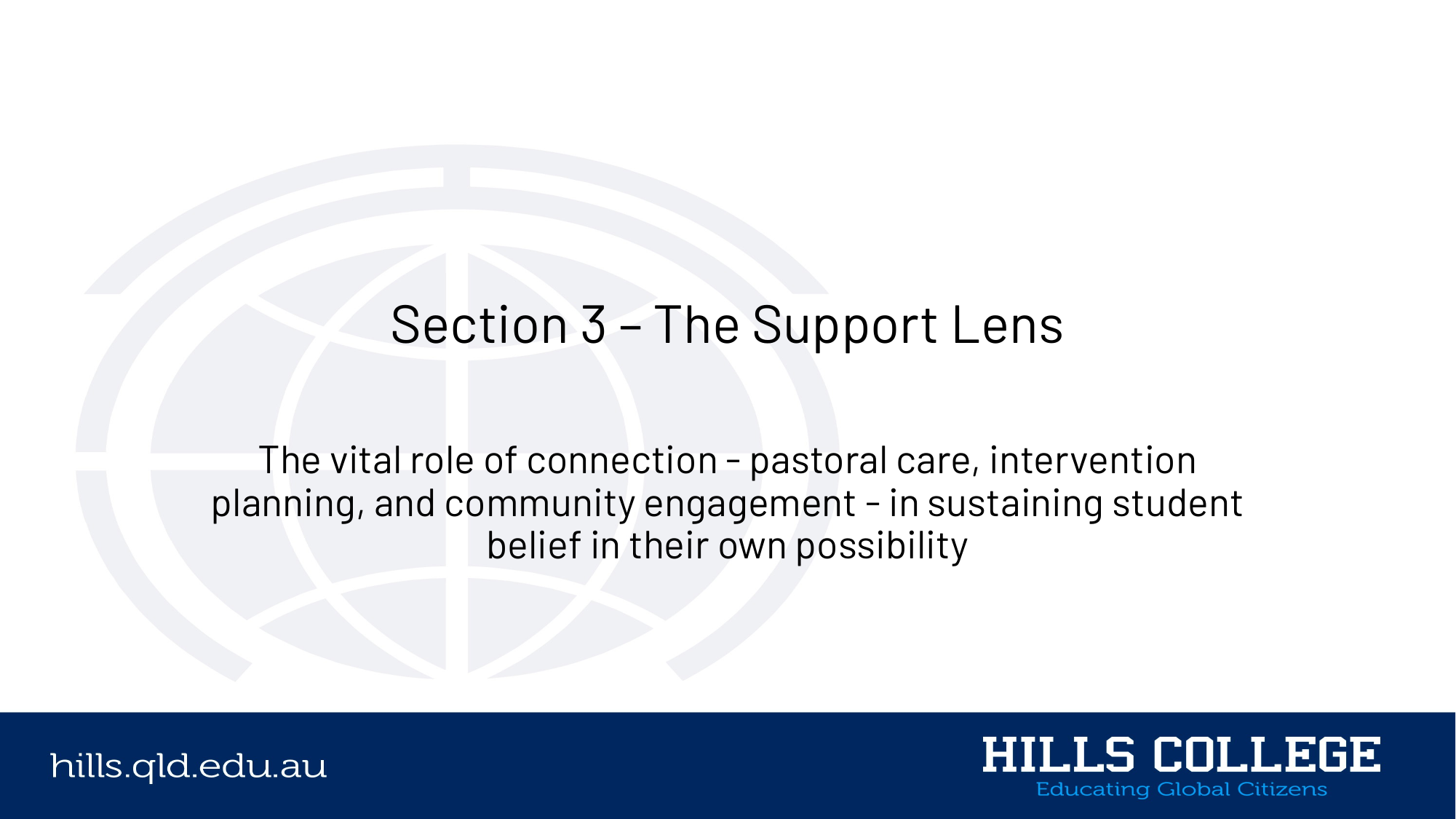

# Section 3 – The Support Lens The vital role of connection - pastoral care, intervention planning, and community engagement - in sustaining student belief in their own possibility